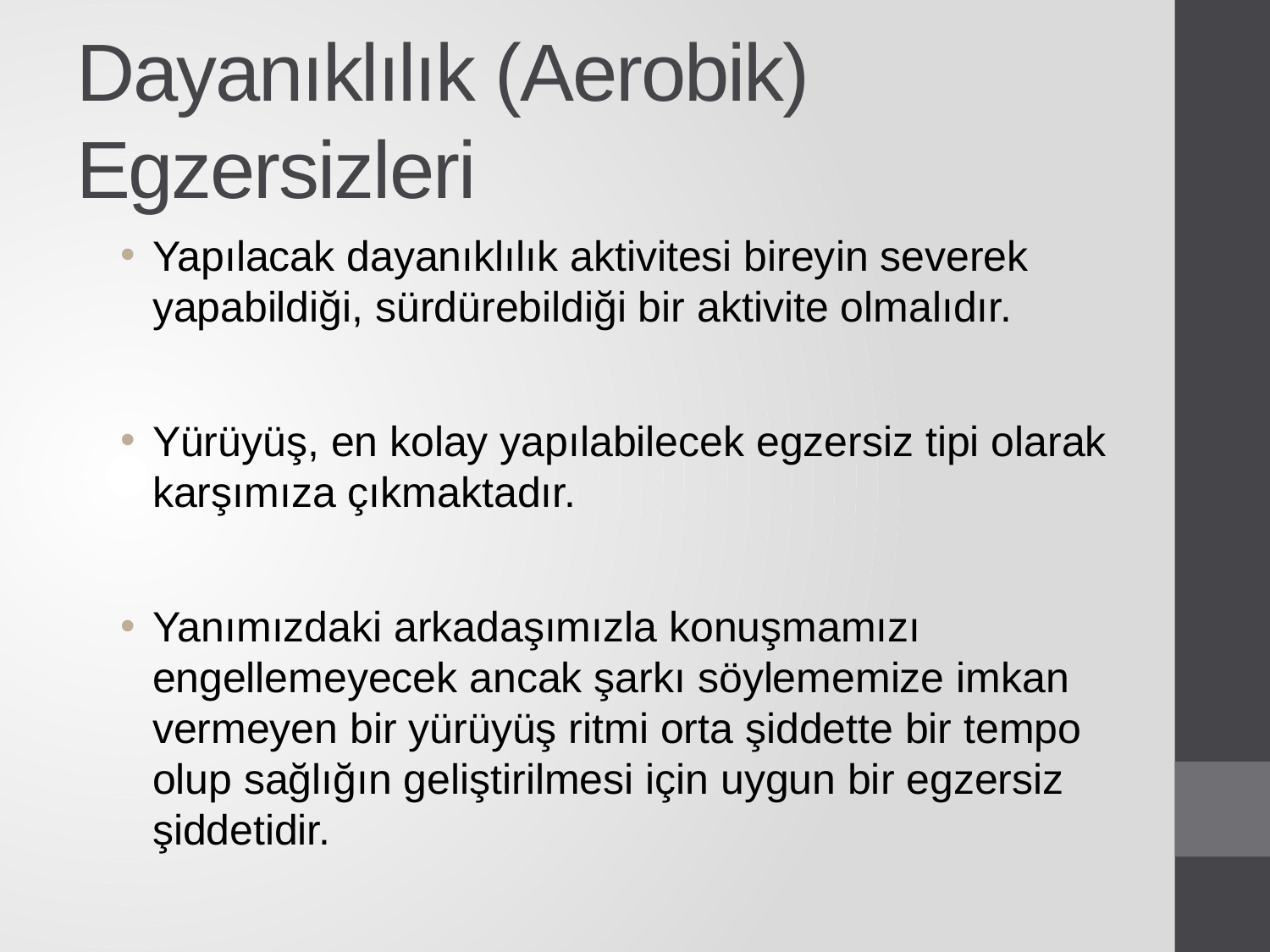

# Dayanıklılık (Aerobik) Egzersizleri
Yapılacak dayanıklılık aktivitesi bireyin severek yapabildiği, sürdürebildiği bir aktivite olmalıdır.

Yürüyüş, en kolay yapılabilecek egzersiz tipi olarak karşımıza çıkmaktadır.

Yanımızdaki arkadaşımızla konuşmamızı engellemeyecek ancak şarkı söylememize imkan vermeyen bir yürüyüş ritmi orta şiddette bir tempo olup sağlığın geliştirilmesi için uygun bir egzersiz şiddetidir.